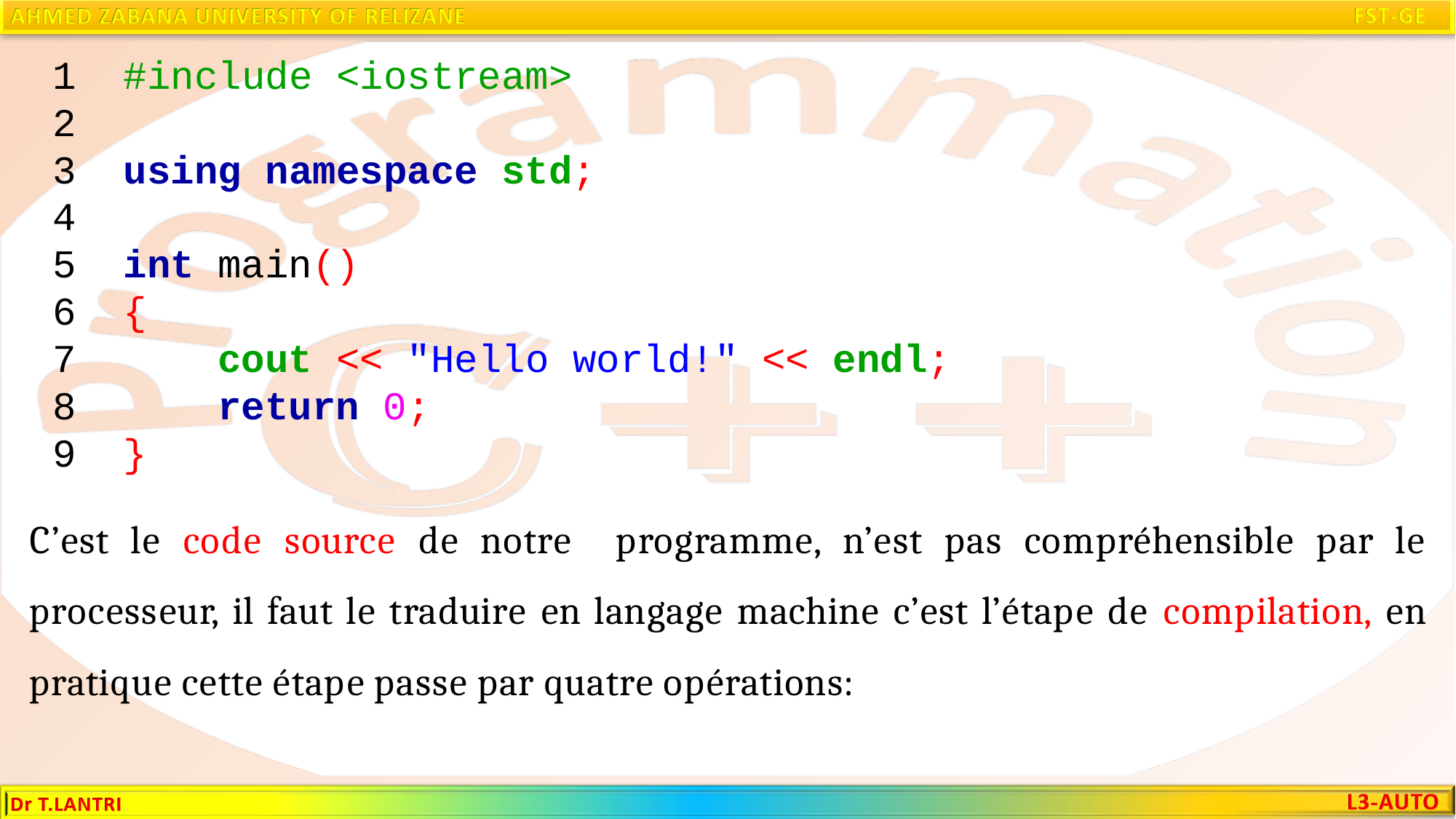

1  #include <iostream>
 2
 3  using namespace std;
 4
 5  int main()
 6  {
 7      cout << "Hello world!" << endl;
 8      return 0;
 9  }
C’est le code source de notre  programme, n’est pas compréhensible par le processeur, il faut le traduire en langage machine c’est l’étape de compilation, en pratique cette étape passe par quatre opérations: